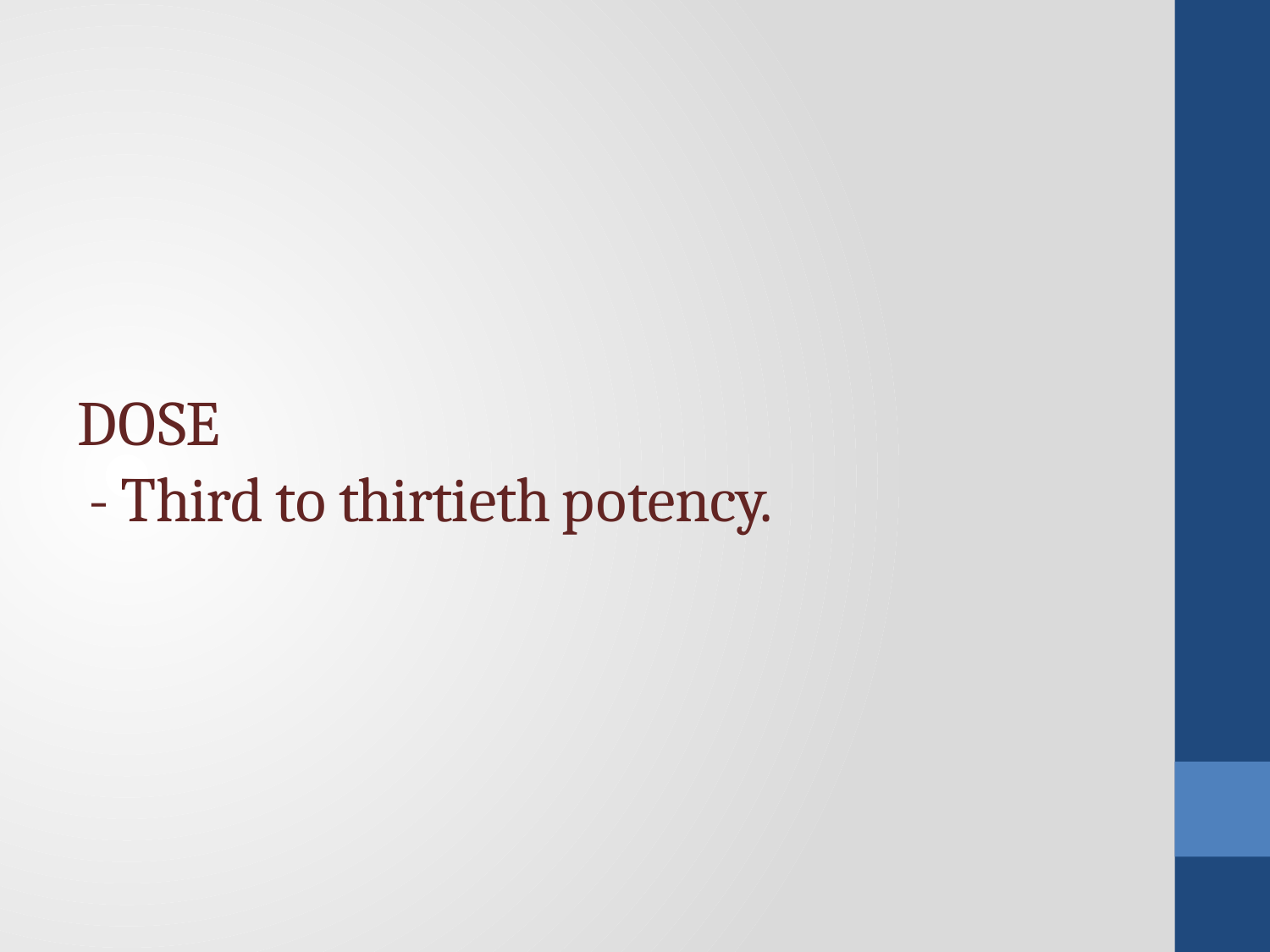

# DOSE - Third to thirtieth potency.